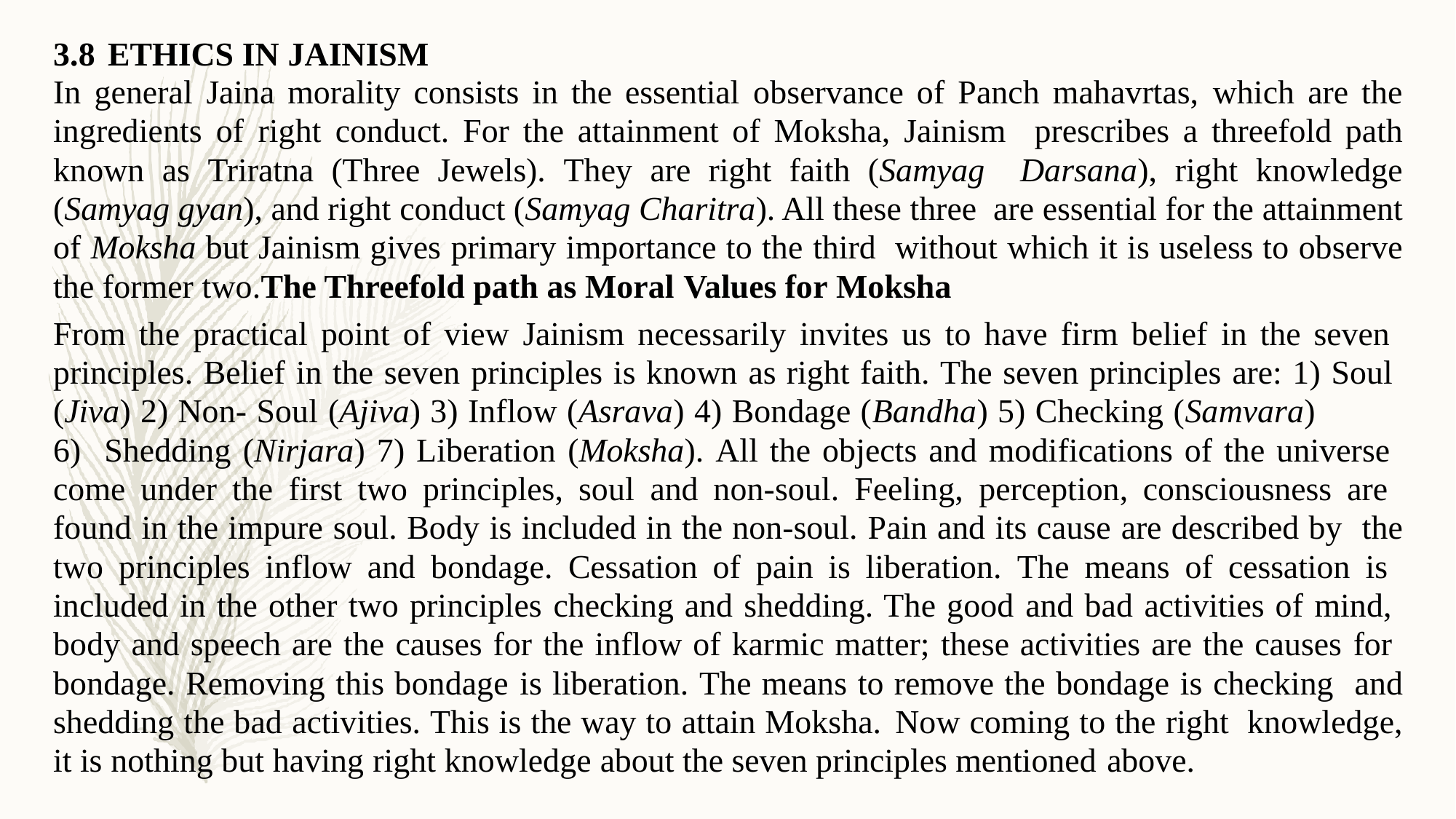

3.8	ETHICS IN JAINISM
In general Jaina morality consists in the essential observance of Panch mahavrtas, which are the ingredients of right conduct. For the attainment of Moksha, Jainism  prescribes a threefold path known as Triratna (Three Jewels). They are right faith (Samyag  Darsana), right knowledge (Samyag gyan), and right conduct (Samyag Charitra). All these three  are essential for the attainment of Moksha but Jainism gives primary importance to the third  without which it is useless to observe the former two.The Threefold path as Moral Values for Moksha
From the practical point of view Jainism necessarily invites us to have firm belief in the seven  principles. Belief in the seven principles is known as right faith. The seven principles are: 1) Soul  (Jiva) 2) Non- Soul (Ajiva) 3) Inflow (Asrava) 4) Bondage (Bandha) 5) Checking (Samvara)          6)  Shedding (Nirjara) 7) Liberation (Moksha). All the objects and modifications of the universe  come under the first two principles, soul and non-soul. Feeling, perception, consciousness are  found in the impure soul. Body is included in the non-soul. Pain and its cause are described by  the two principles inflow and bondage. Cessation of pain is liberation. The means of cessation is  included in the other two principles checking and shedding. The good and bad activities of mind,  body and speech are the causes for the inflow of karmic matter; these activities are the causes for  bondage. Removing this bondage is liberation. The means to remove the bondage is checking  and shedding the bad activities. This is the way to attain Moksha. Now coming to the right  knowledge, it is nothing but having right knowledge about the seven principles mentioned above.